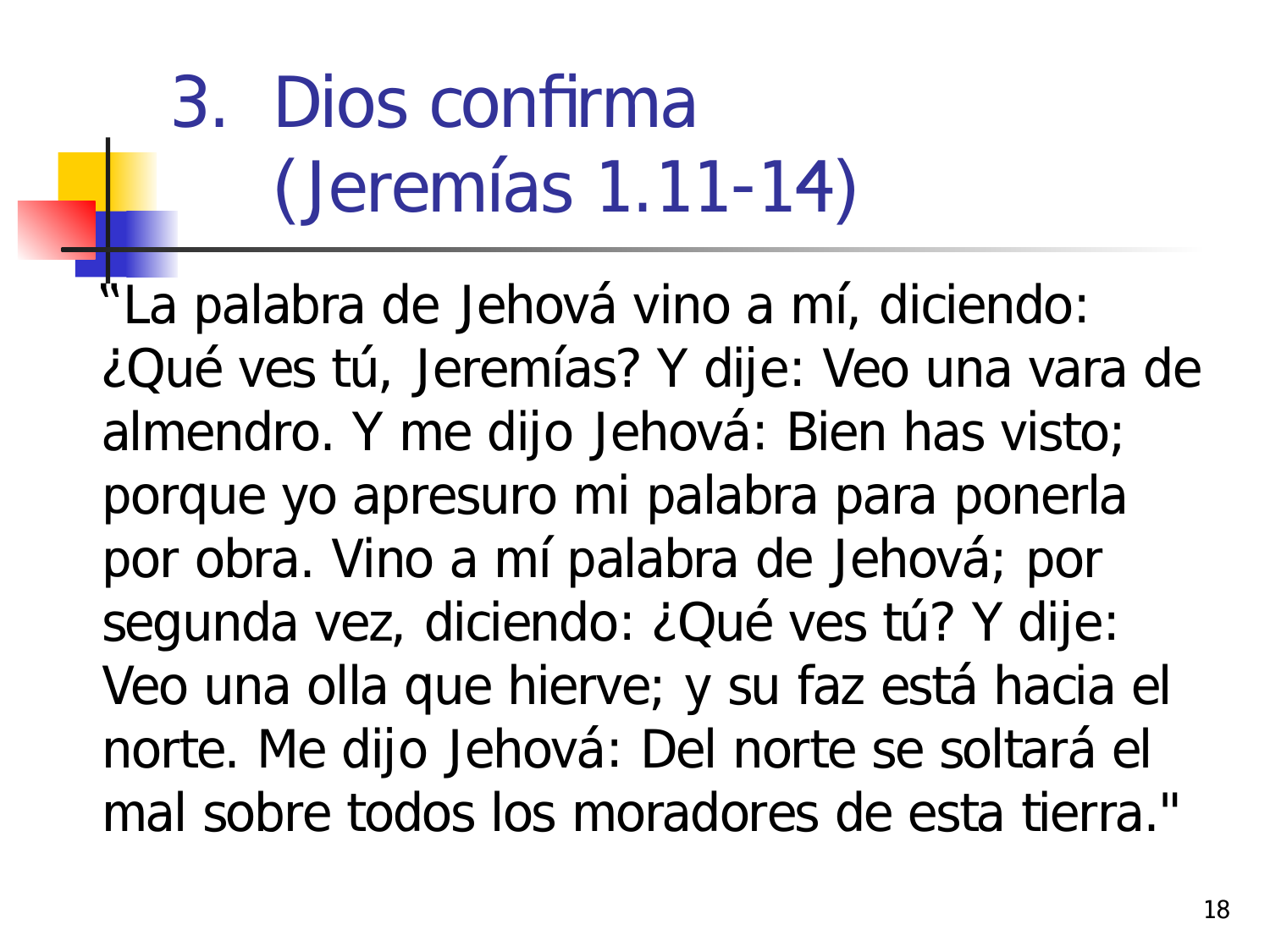

# Dios confirma           (Jeremías 1.11-14)
	“La palabra de Jehová vino a mí, diciendo: ¿Qué ves tú, Jeremías? Y dije: Veo una vara de almendro. Y me dijo Jehová: Bien has visto; porque yo apresuro mi palabra para ponerla por obra. Vino a mí palabra de Jehová; por segunda vez, diciendo: ¿Qué ves tú? Y dije: Veo una olla que hierve; y su faz está hacia el norte. Me dijo Jehová: Del norte se soltará el mal sobre todos los moradores de esta tierra."
18